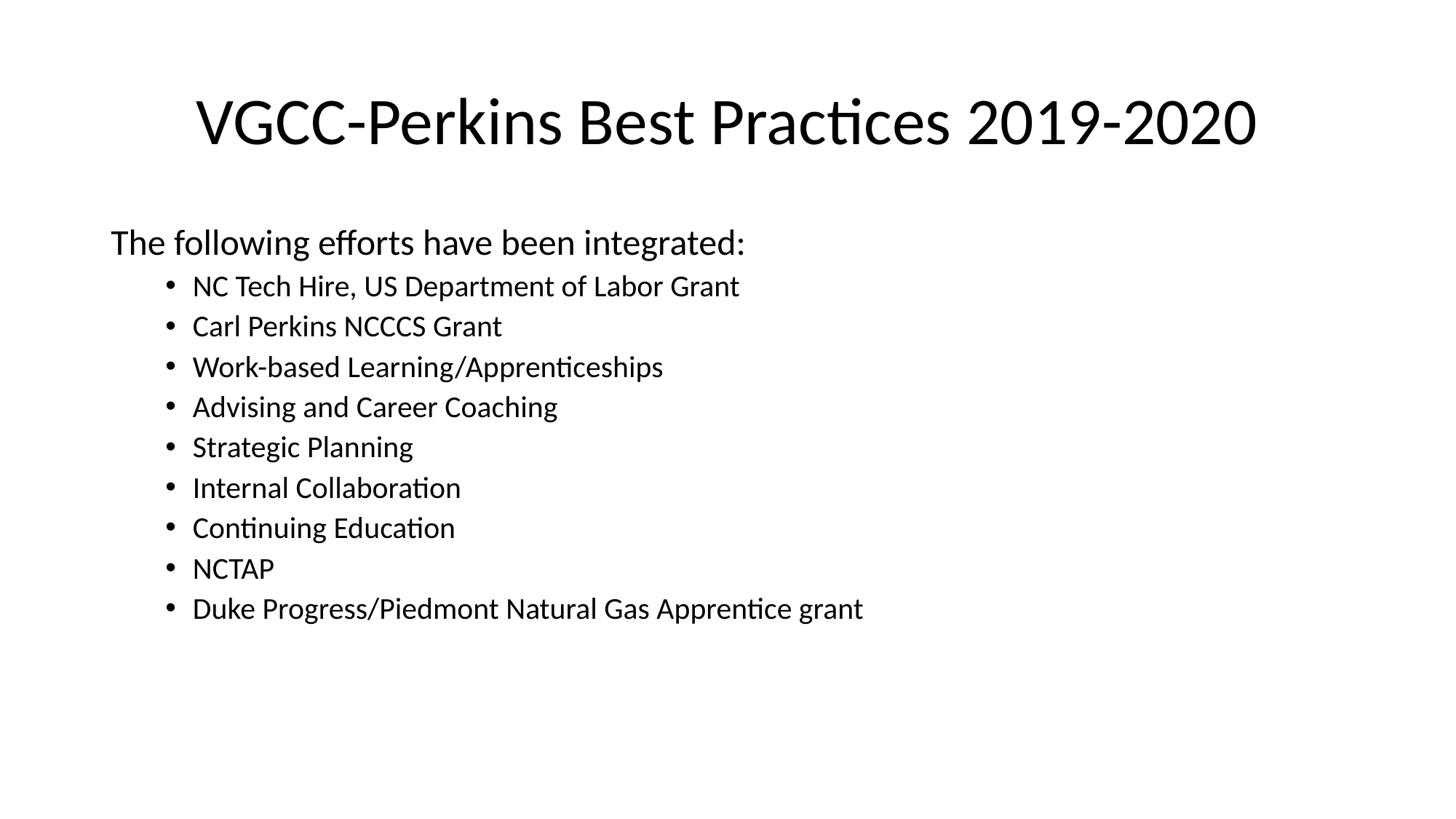

# VGCC-Perkins Best Practices 2019-2020
The following efforts have been integrated:
NC Tech Hire, US Department of Labor Grant
Carl Perkins NCCCS Grant
Work-based Learning/Apprenticeships
Advising and Career Coaching
Strategic Planning
Internal Collaboration
Continuing Education
NCTAP
Duke Progress/Piedmont Natural Gas Apprentice grant